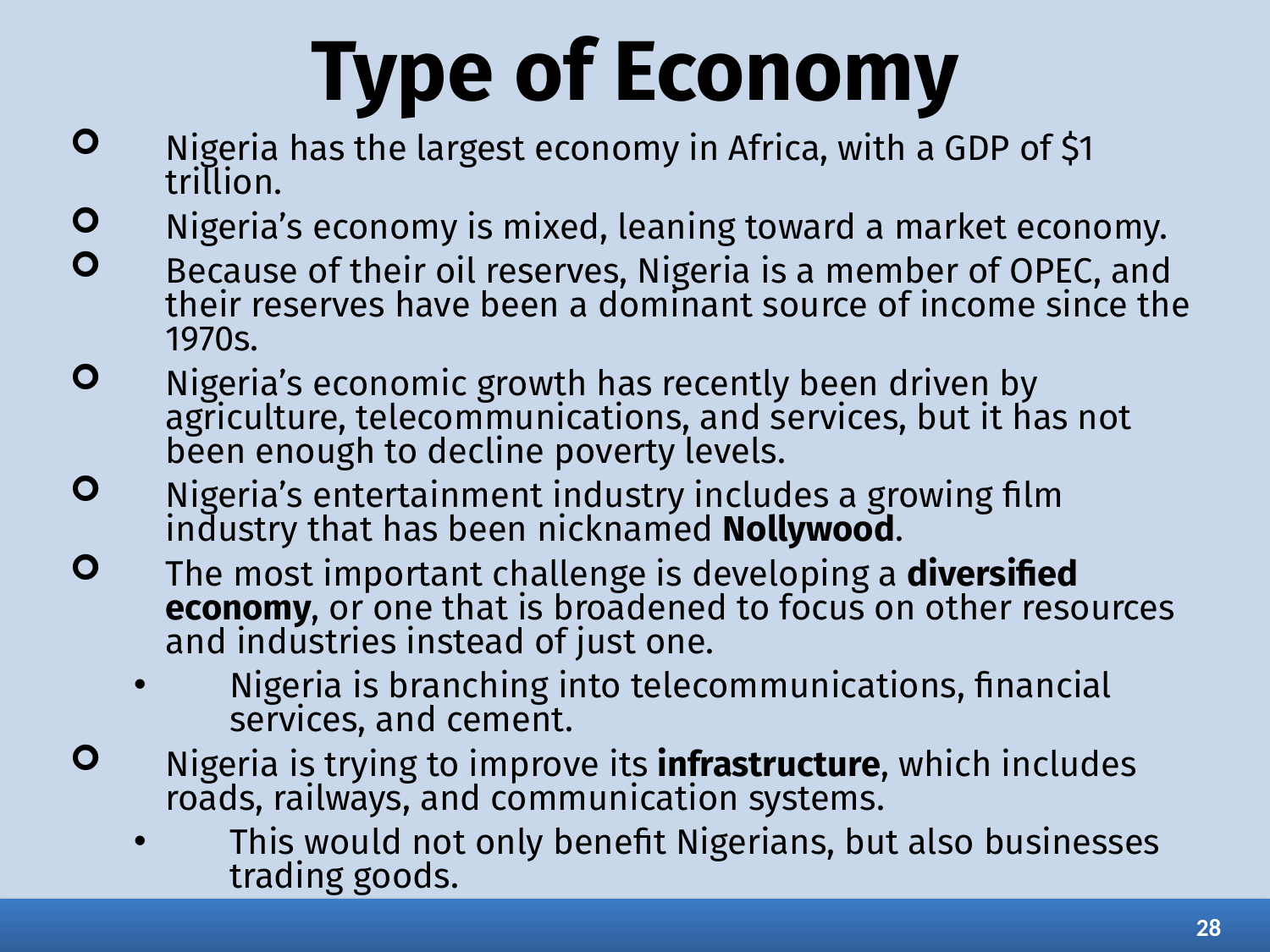

# Type of Economy
Nigeria has the largest economy in Africa, with a GDP of $1 trillion.
Nigeria’s economy is mixed, leaning toward a market economy.
Because of their oil reserves, Nigeria is a member of OPEC, and their reserves have been a dominant source of income since the 1970s.
Nigeria’s economic growth has recently been driven by agriculture, telecommunications, and services, but it has not been enough to decline poverty levels.
Nigeria’s entertainment industry includes a growing film industry that has been nicknamed Nollywood.
The most important challenge is developing a diversified economy, or one that is broadened to focus on other resources and industries instead of just one.
Nigeria is branching into telecommunications, financial services, and cement.
Nigeria is trying to improve its infrastructure, which includes roads, railways, and communication systems.
This would not only benefit Nigerians, but also businesses trading goods.
28